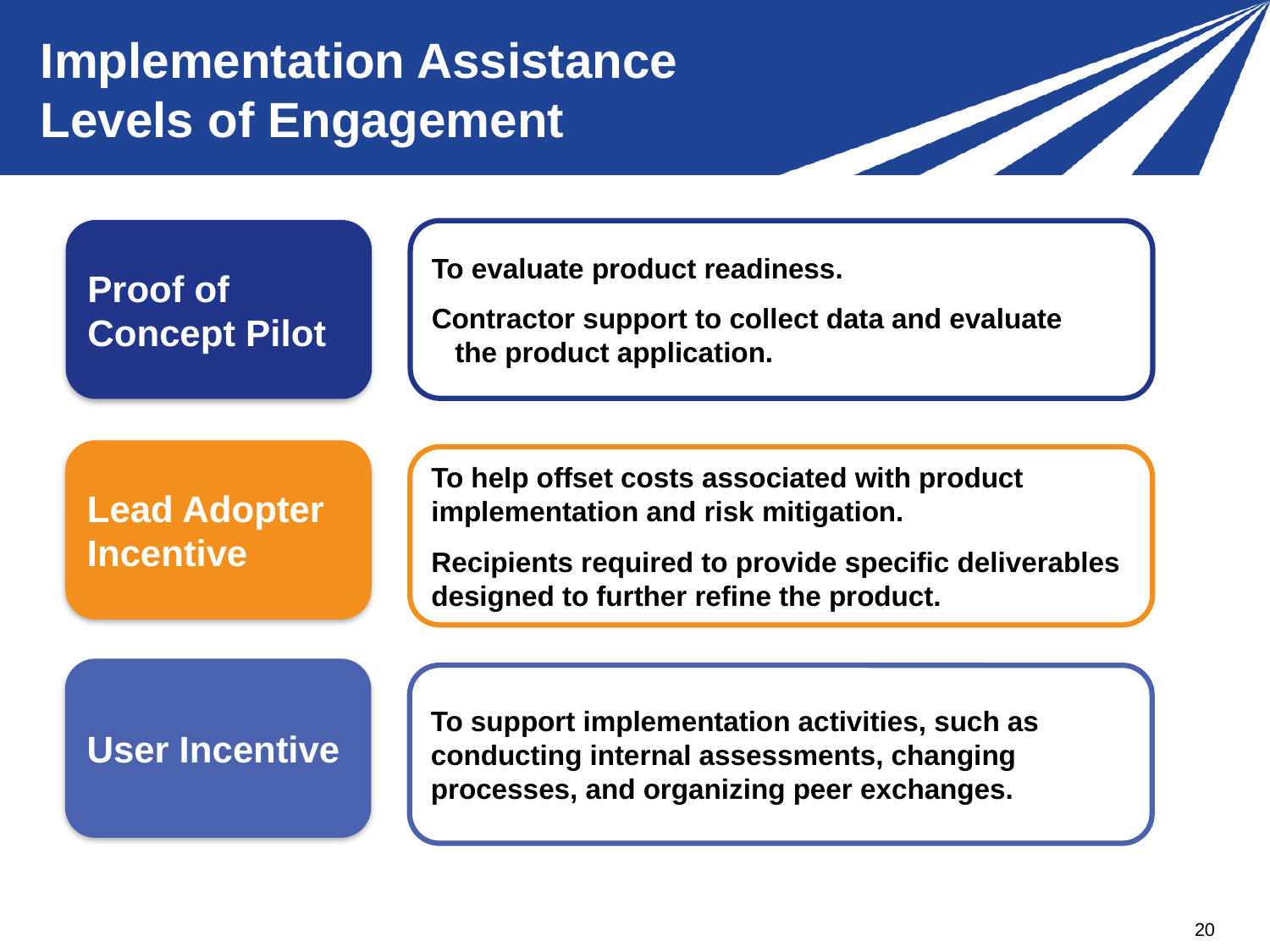

# Implementation Assistance Levels of Engagement
Proof of Concept Pilot
To evaluate product readiness.

Contractor support to collect data and evaluate            the product application.
Lead Adopter Incentive
To help offset costs associated with product implementation and risk mitigation.

Recipients required to provide specific deliverables designed to further refine the product.
User Incentive
To support implementation activities, such as conducting internal assessments, changing processes, and organizing peer exchanges.

20